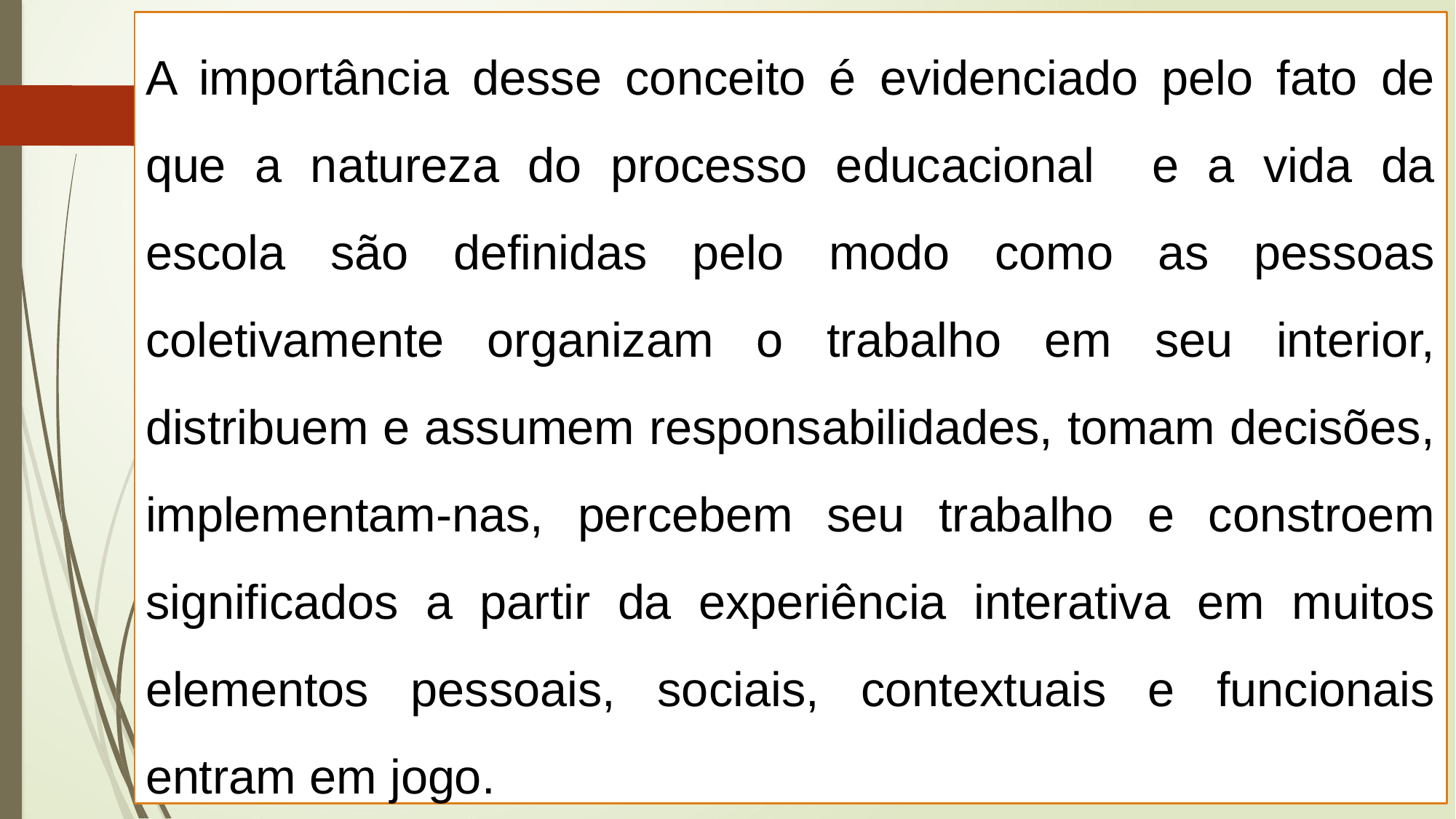

A importância desse conceito é evidenciado pelo fato de que a natureza do processo educacional  e a vida da escola são definidas pelo modo como as pessoas coletivamente organizam o trabalho em seu interior, distribuem e assumem responsabilidades, tomam decisões, implementam-nas, percebem seu trabalho e constroem significados a partir da experiência interativa em muitos elementos pessoais, sociais, contextuais e funcionais entram em jogo.